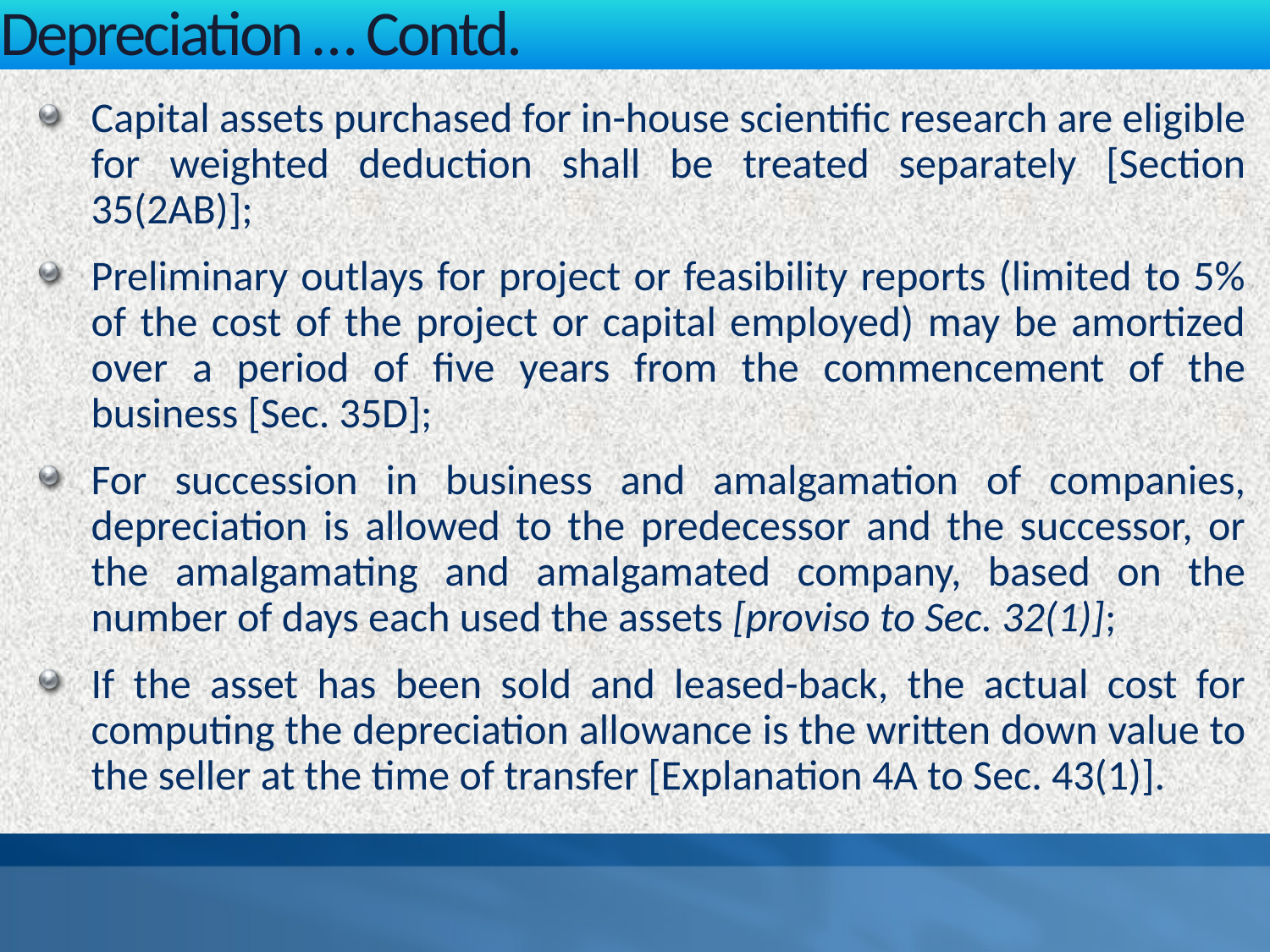

Depreciation … Contd.
Capital assets purchased for in-house scientific research are eligible for weighted deduction shall be treated separately [Section 35(2AB)];
Preliminary outlays for project or feasibility reports (limited to 5% of the cost of the project or capital employed) may be amortized over a period of five years from the commencement of the business [Sec. 35D];
For succession in business and amalgamation of companies, depreciation is allowed to the predecessor and the successor, or the amalgamating and amalgamated company, based on the number of days each used the assets [proviso to Sec. 32(1)];
If the asset has been sold and leased-back, the actual cost for computing the depreciation allowance is the written down value to the seller at the time of transfer [Explanation 4A to Sec. 43(1)].